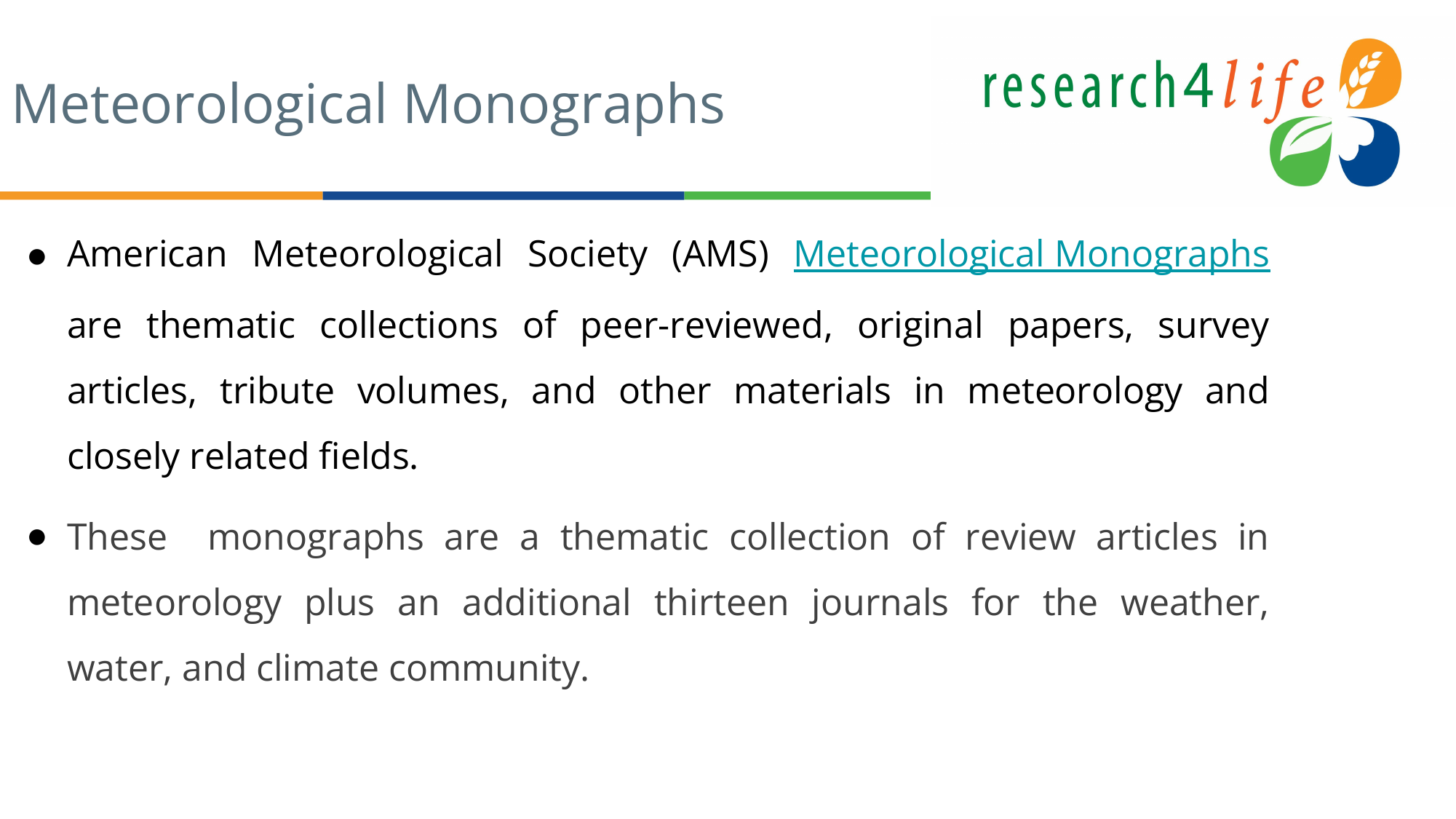

# Meteorological Monographs
American Meteorological Society (AMS) Meteorological Monographs are thematic collections of peer-reviewed, original papers, survey articles, tribute volumes, and other materials in meteorology and closely related fields.
These  monographs are a thematic collection of review articles in meteorology plus an additional thirteen journals for the weather, water, and climate community.